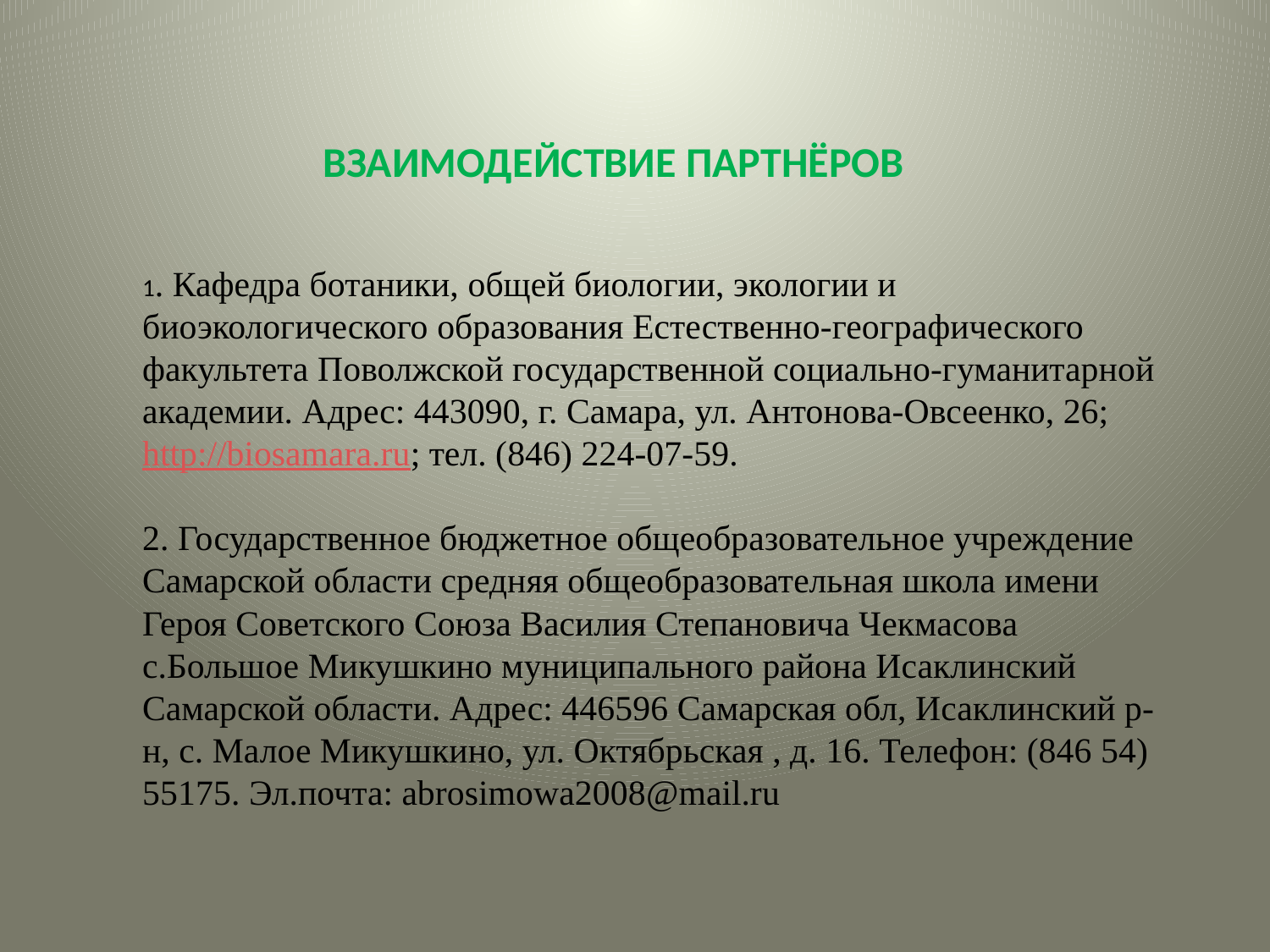

ВЗАИМОДЕЙСТВИЕ ПАРТНЁРОВ

1. Кафедра ботаники, общей биологии, экологии и биоэкологического образования Естественно-географического факультета Поволжской государственной социально-гуманитарной академии. Адрес: 443090, г. Самара, ул. Антонова-Овсеенко, 26; http://biosamara.ru; тел. (846) 224-07-59.

2. Государственное бюджетное общеобразовательное учреждение Самарской области средняя общеобразовательная школа имени Героя Советского Союза Василия Степановича Чекмасова с.Большое Микушкино муниципального района Исаклинский Самарской области. Адрес: 446596 Самарская обл, Исаклинский р-н, с. Малое Микушкино, ул. Октябрьская , д. 16. Телефон: (846 54) 55175. Эл.почта: abrosimowa2008@mail.ru